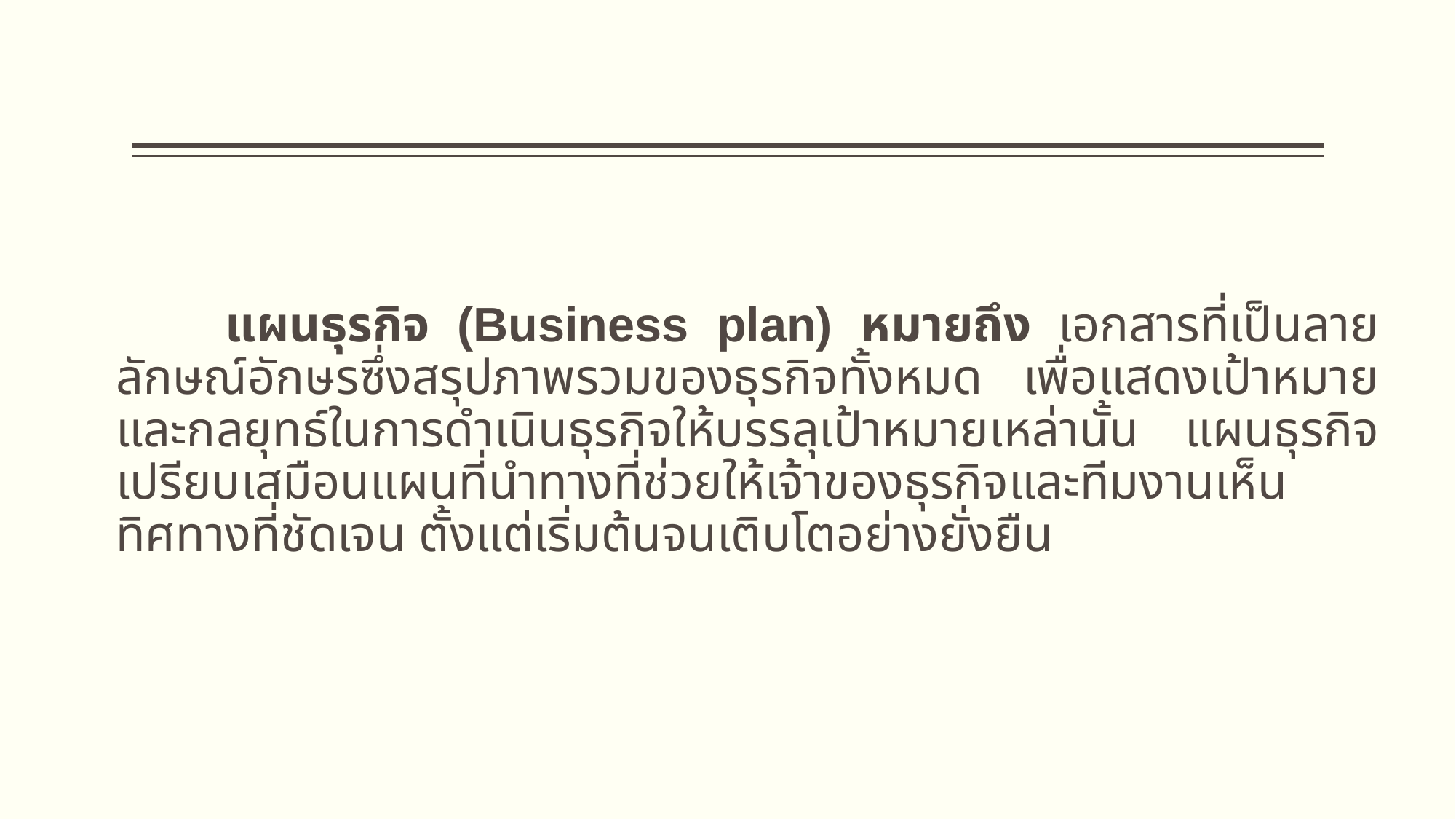

แผนธุรกิจ (Business plan) หมายถึง เอกสารที่เป็นลายลักษณ์อักษรซึ่งสรุปภาพรวมของธุรกิจทั้งหมด เพื่อแสดงเป้าหมายและกลยุทธ์ในการดำเนินธุรกิจให้บรรลุเป้าหมายเหล่านั้น แผนธุรกิจเปรียบเสมือนแผนที่นำทางที่ช่วยให้เจ้าของธุรกิจและทีมงานเห็นทิศทางที่ชัดเจน ตั้งแต่เริ่มต้นจนเติบโตอย่างยั่งยืน